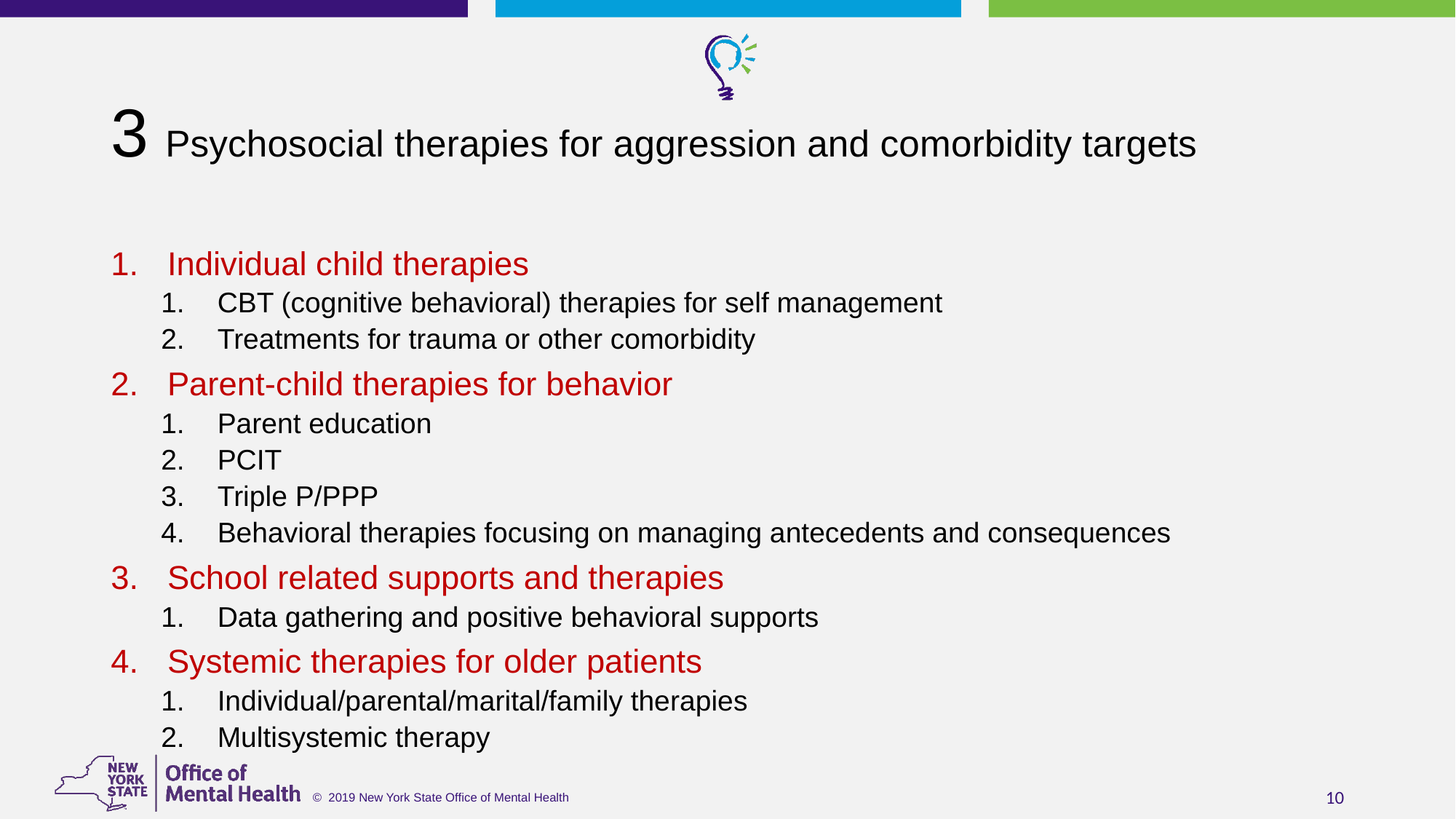

# 3 Psychosocial therapies for aggression and comorbidity targets
Individual child therapies
CBT (cognitive behavioral) therapies for self management
Treatments for trauma or other comorbidity
Parent-child therapies for behavior
Parent education
PCIT
Triple P/PPP
Behavioral therapies focusing on managing antecedents and consequences
School related supports and therapies
Data gathering and positive behavioral supports
Systemic therapies for older patients
Individual/parental/marital/family therapies
Multisystemic therapy